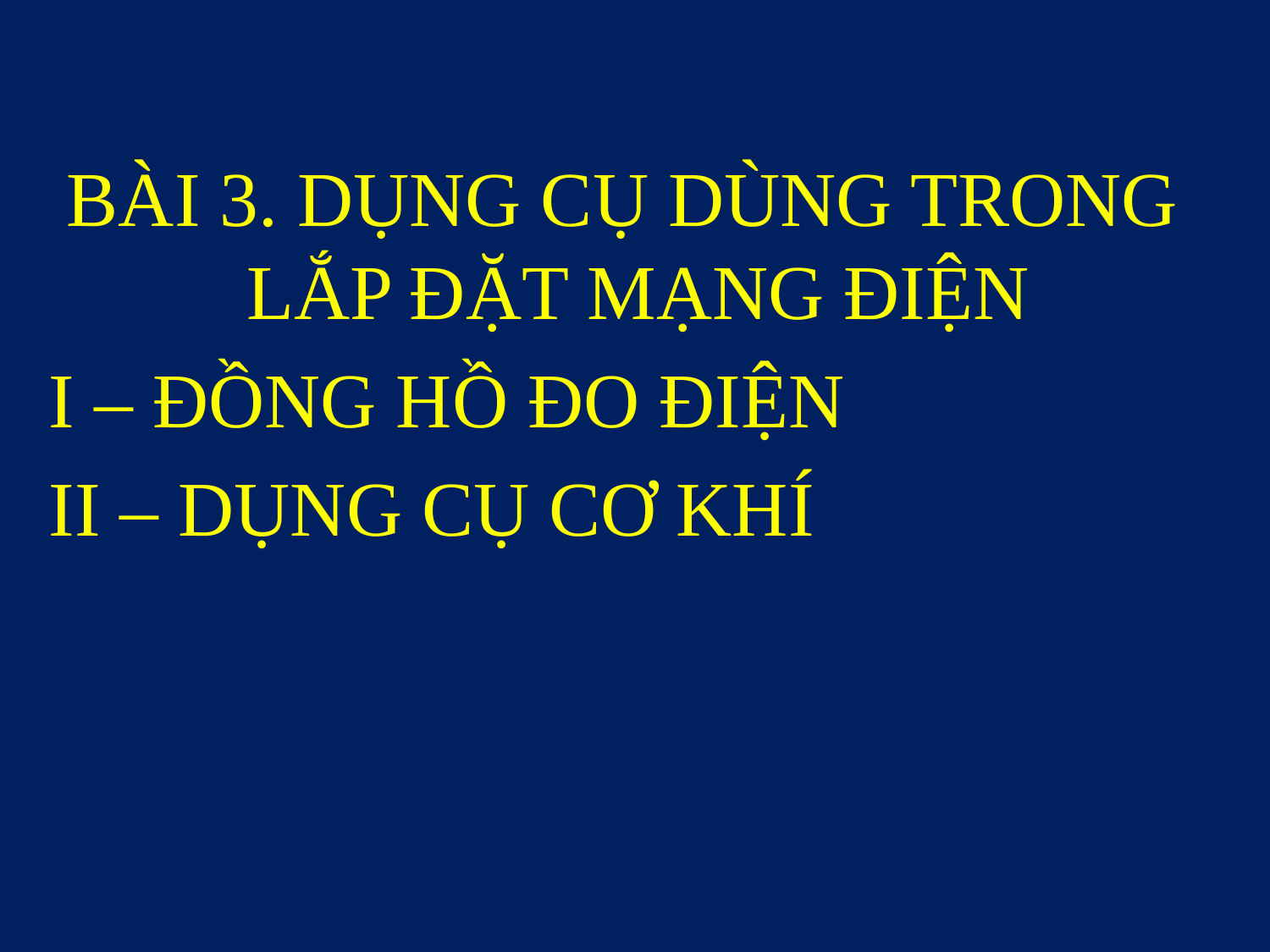

BÀI 3. DỤNG CỤ DÙNG TRONG 	LẮP ĐẶT MẠNG ĐIỆN
I – ĐỒNG HỒ ĐO ĐIỆN
II – DỤNG CỤ CƠ KHÍ
#